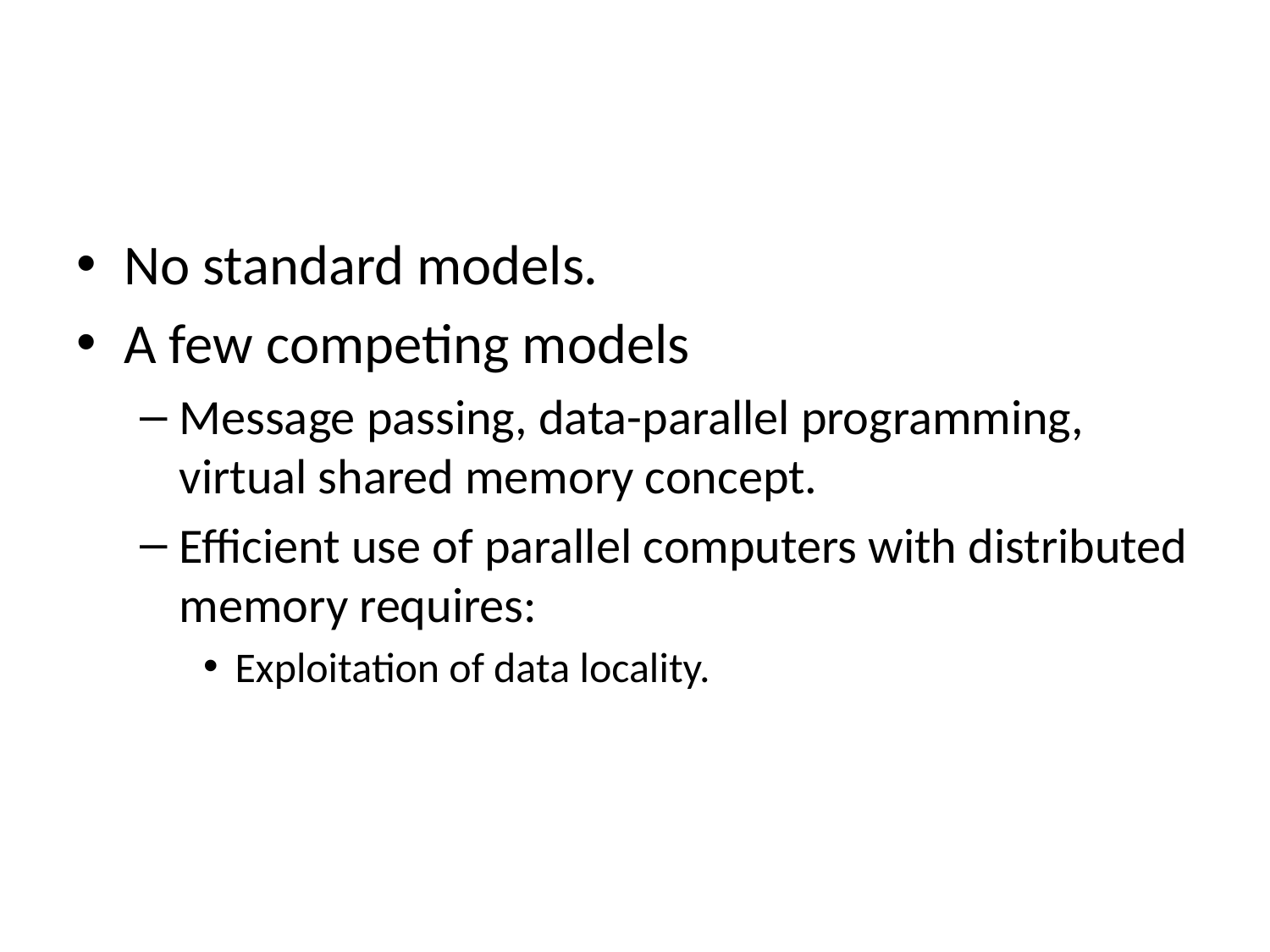

#
No standard models.
A few competing models
Message passing, data-parallel programming, virtual shared memory concept.
Efficient use of parallel computers with distributed memory requires:
Exploitation of data locality.